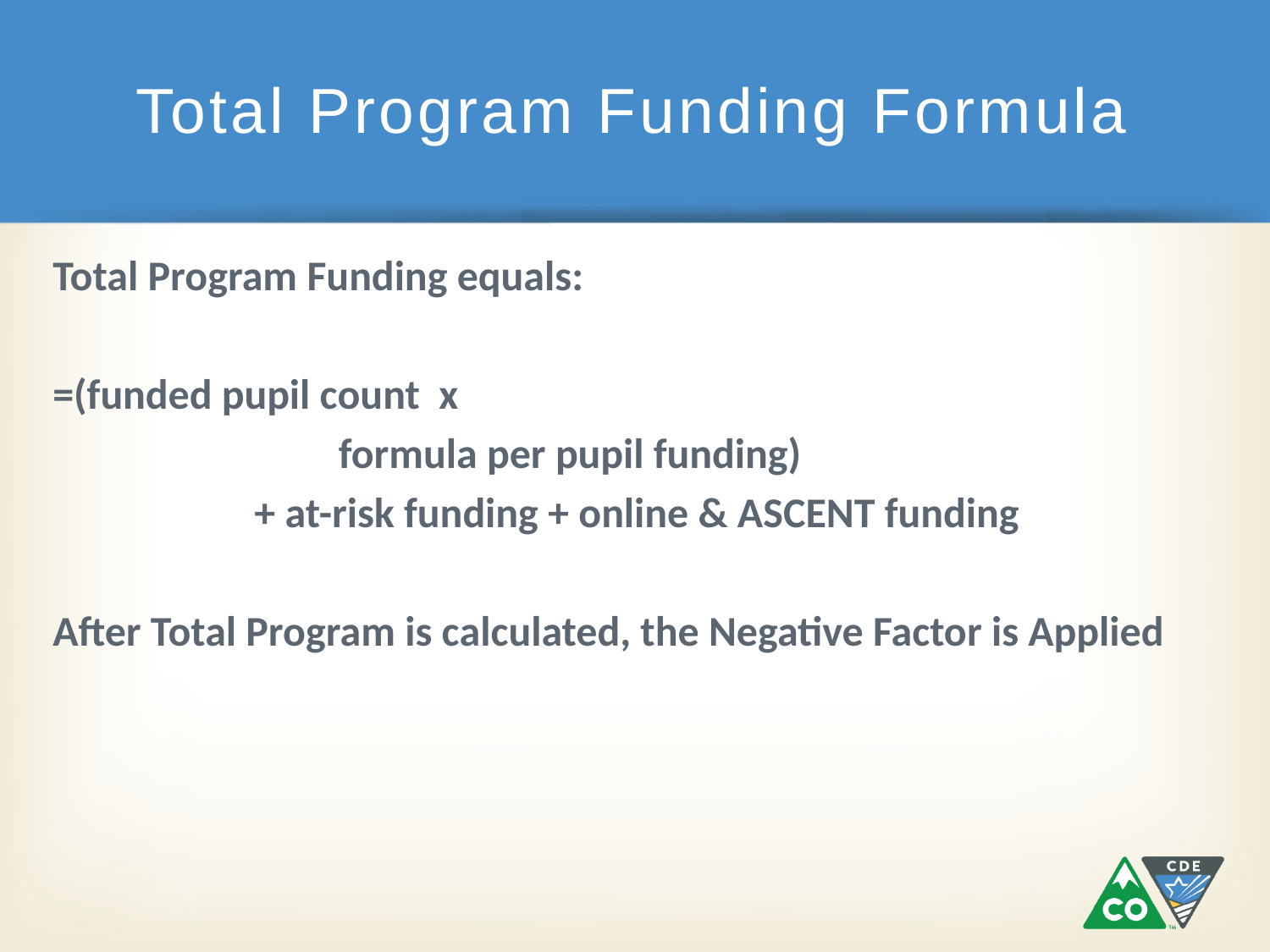

# Total Program Funding Formula
Total Program Funding equals:

=(funded pupil count  x
			formula per pupil funding)
 + at-risk funding + online & ASCENT funding

After Total Program is calculated, the Negative Factor is Applied